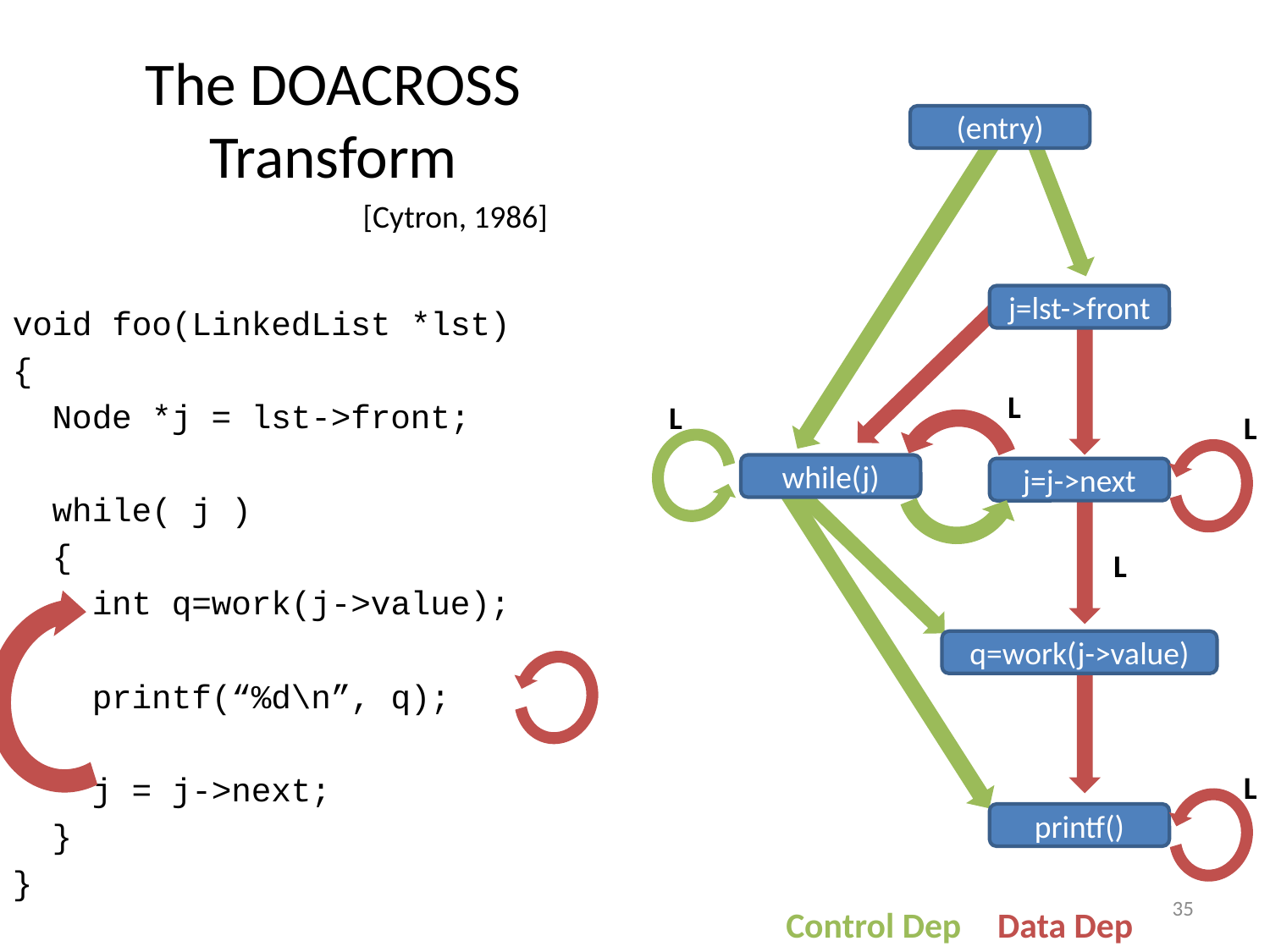

# The DOACROSS Transform

(entry)

[Cytron, 1986]

j=lst->front
void foo(LinkedList *lst)
{
  Node *j = lst->front;

  while( j )
  {
    int q=work(j->value);

    printf(“%d\n”, q);

    j = j->next;
  }
}

L
L

L

while(j)

j=j->next

L

q=work(j->value)

L

printf()
35
Control Dep
Data Dep